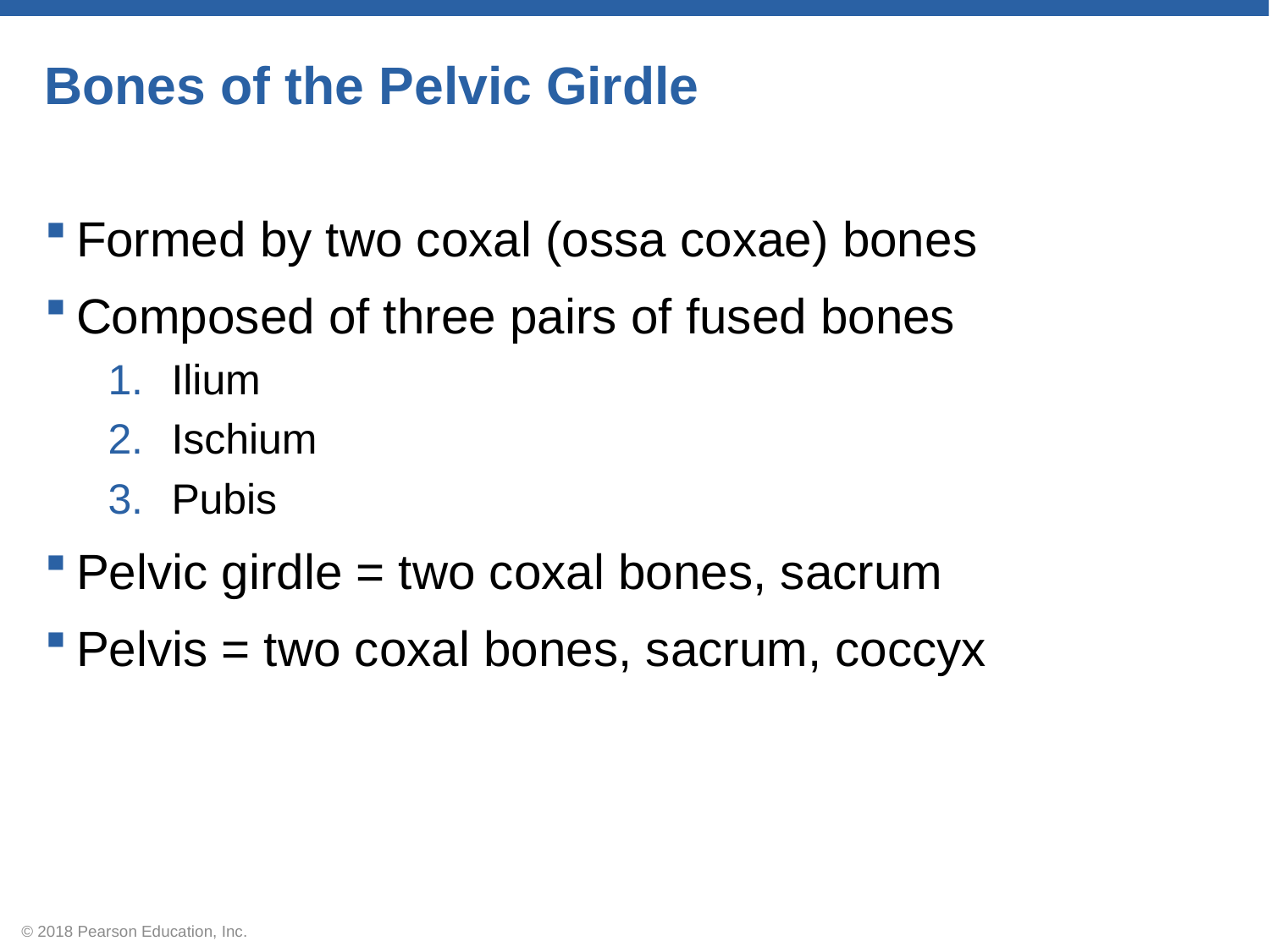

# Bones of the Pelvic Girdle
Formed by two coxal (ossa coxae) bones
Composed of three pairs of fused bones
Ilium
Ischium
Pubis
Pelvic girdle = two coxal bones, sacrum
Pelvis = two coxal bones, sacrum, coccyx
© 2018 Pearson Education, Inc.